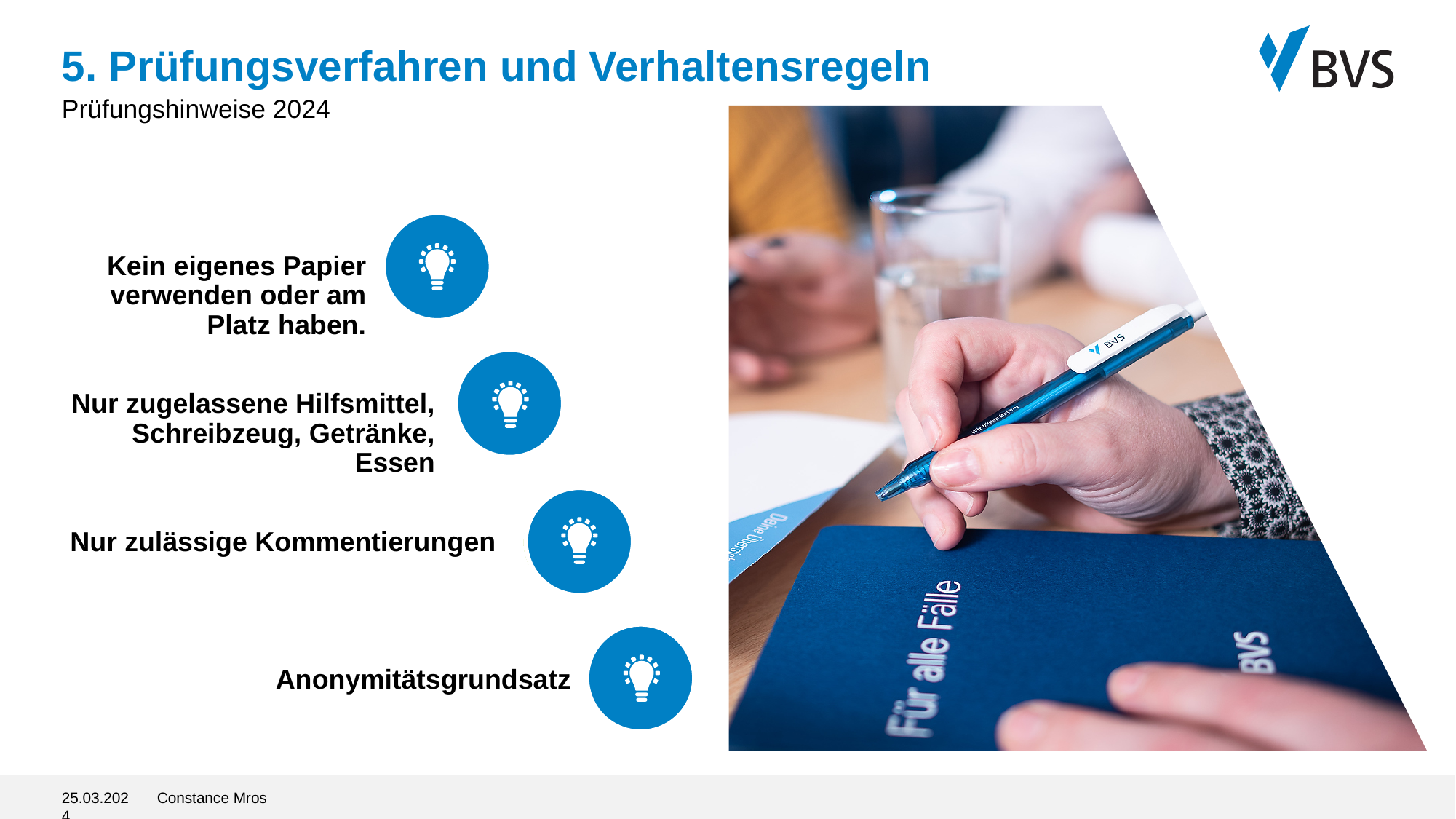

# 5. Prüfungsverfahren und Verhaltensregeln
Prüfungshinweise 2024

Kein eigenes Papier verwenden oder am Platz haben.

Nur zugelassene Hilfsmittel, Schreibzeug, Getränke, Essen

Nur zulässige Kommentierungen

Anonymitätsgrundsatz
25.03.2024
Constance Mros